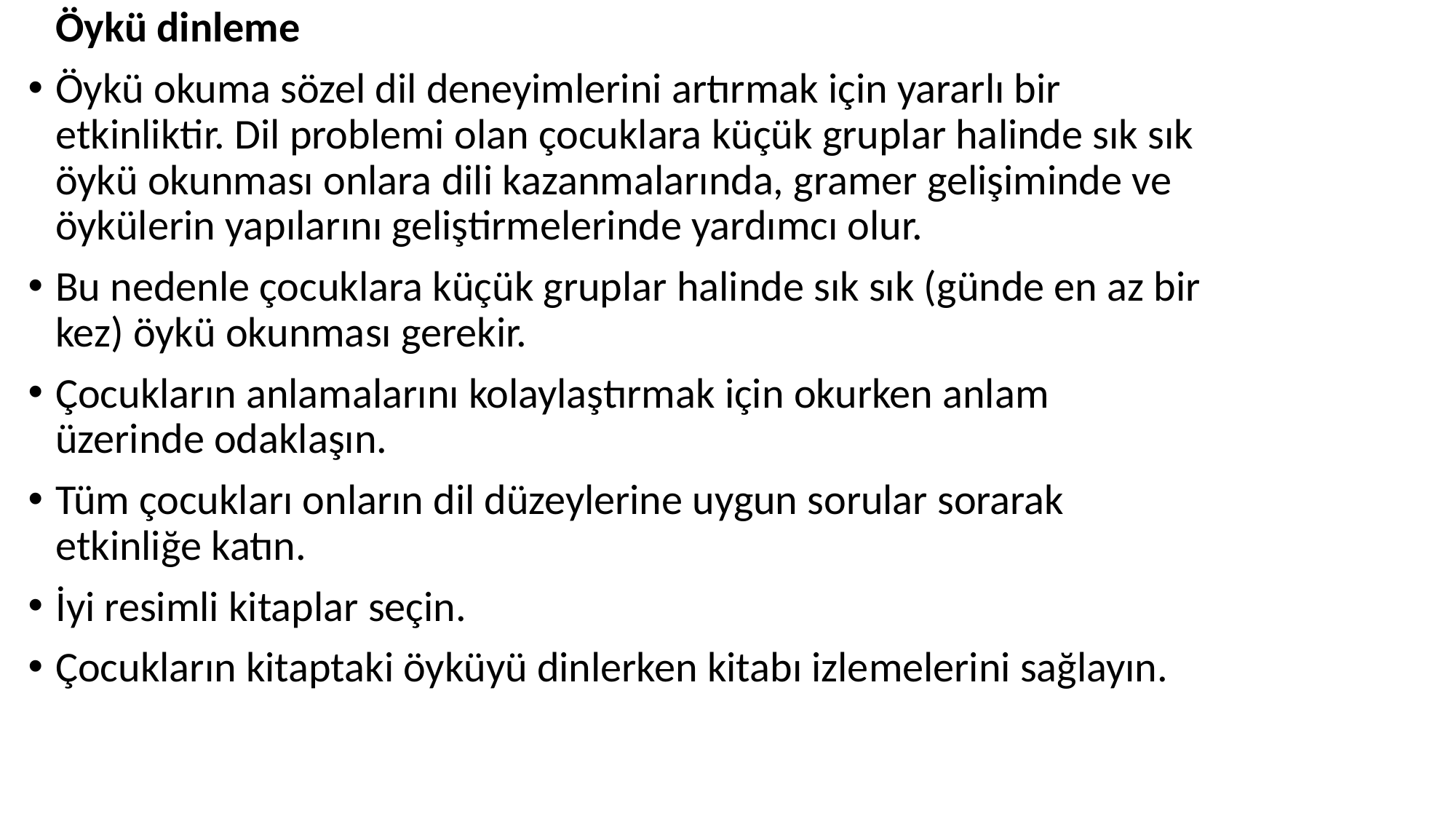

Öykü dinleme
Öykü okuma sözel dil deneyimlerini artırmak için yararlı bir etkinliktir. Dil problemi olan çocuklara küçük gruplar halinde sık sık öykü okunması onlara dili kazanmalarında, gramer gelişiminde ve öykülerin yapılarını geliştirmelerinde yardımcı olur.
Bu nedenle çocuklara küçük gruplar halinde sık sık (günde en az bir kez) öykü okunması gerekir.
Çocukların anlamalarını kolaylaştırmak için okurken anlam üzerinde odaklaşın.
Tüm çocukları onların dil düzeylerine uygun sorular sorarak etkinliğe katın.
İyi resimli kitaplar seçin.
Çocukların kitaptaki öyküyü dinlerken kitabı izlemelerini sağlayın.

#